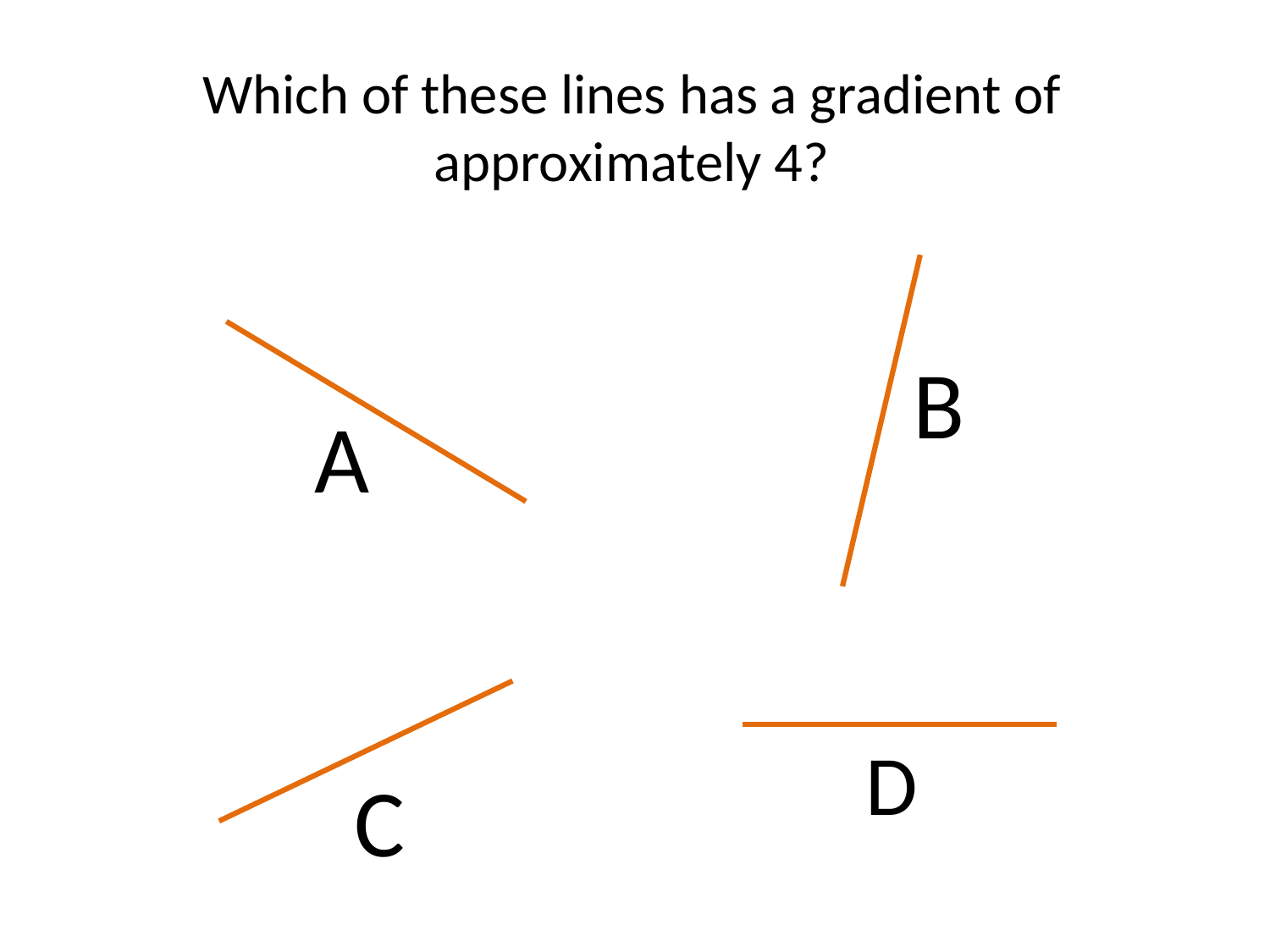

Which of these lines has a gradient of approximately 4?
B
A
C
D